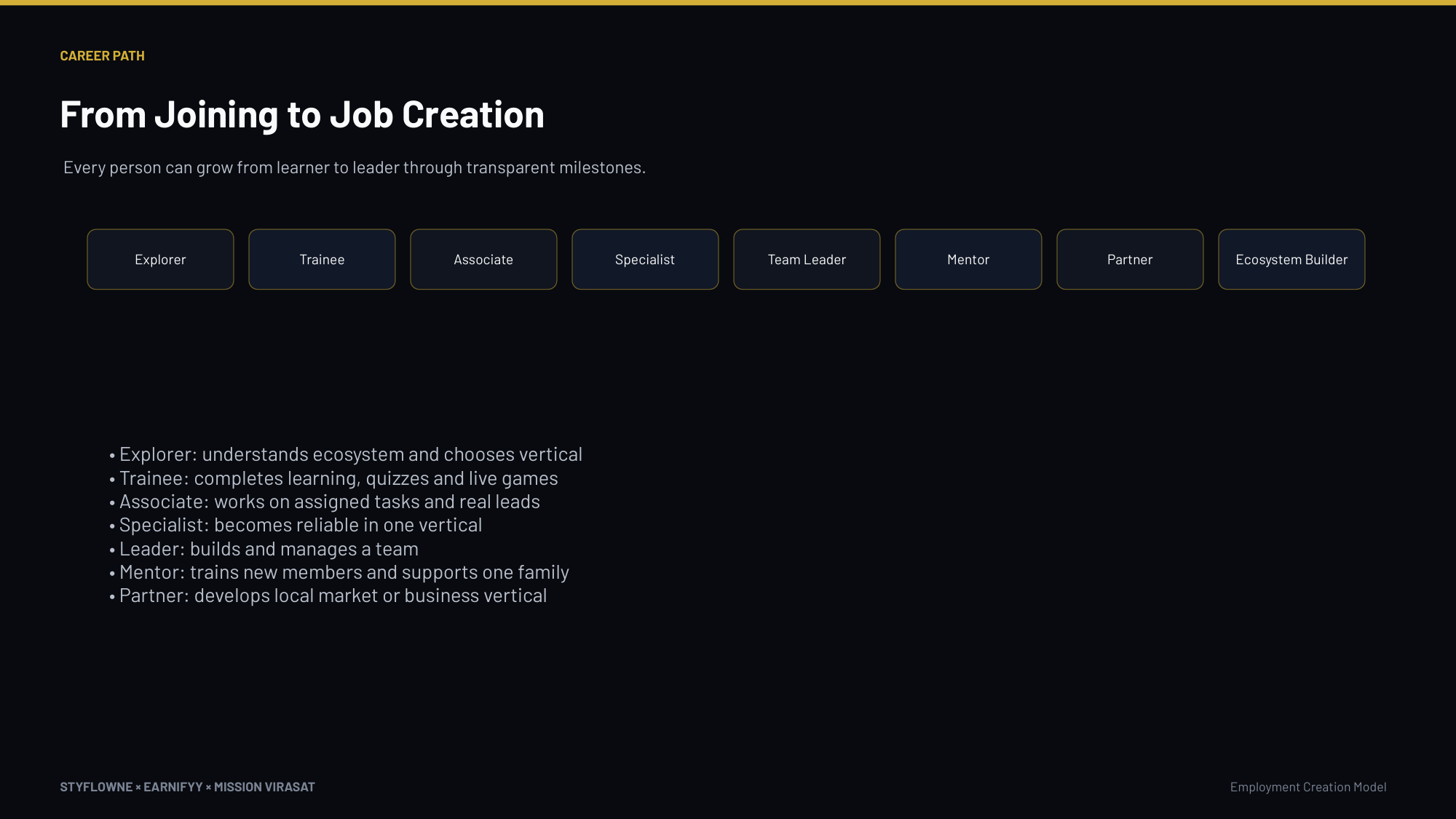

CAREER PATH
From Joining to Job Creation
Every person can grow from learner to leader through transparent milestones.

Explorer
Trainee
Associate
Specialist
Team Leader
Mentor
Partner
Ecosystem Builder
• Explorer: understands ecosystem and chooses vertical
• Trainee: completes learning, quizzes and live games
• Associate: works on assigned tasks and real leads
• Specialist: becomes reliable in one vertical
• Leader: builds and manages a team
• Mentor: trains new members and supports one family
• Partner: develops local market or business vertical
STYFLOWNE × EARNIFYY × MISSION VIRASAT
Employment Creation Model